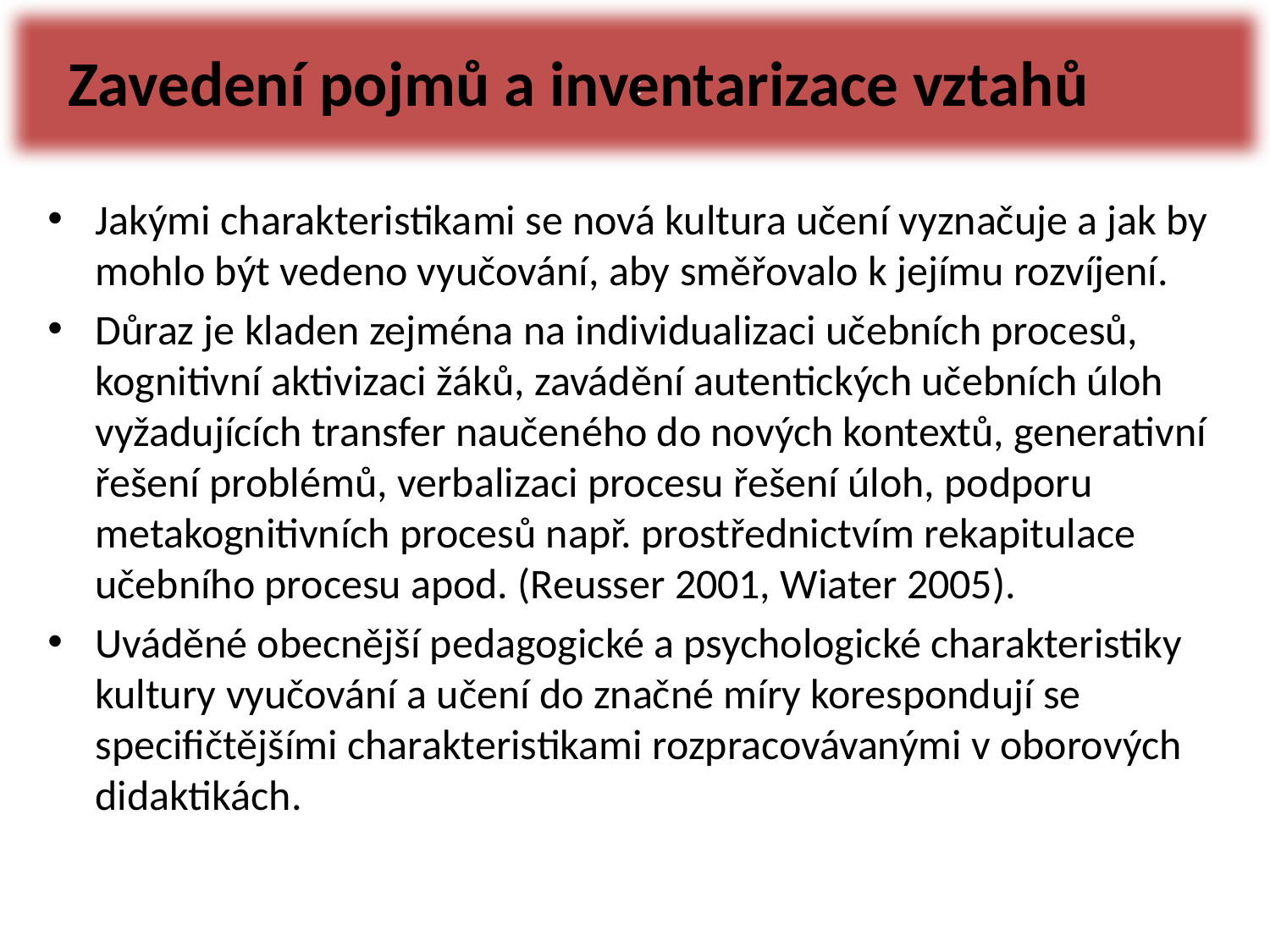

c
# Zavedení pojmů a inventarizace vztahů
Jakými charakteristikami se nová kultura učení vyznačuje a jak by mohlo být vedeno vyučování, aby směřovalo k jejímu rozvíjení.
Důraz je kladen zejména na individualizaci učebních procesů, kognitivní aktivizaci žáků, zavádění autentických učebních úloh vyžadujících transfer naučeného do nových kontextů, generativní řešení problémů, verbalizaci procesu řešení úloh, podporu metakognitivních procesů např. prostřednictvím rekapitulace učebního procesu apod. (Reusser 2001, Wiater 2005).
Uváděné obecnější pedagogické a psychologické charakteristiky kultury vyučování a učení do značné míry korespondují se specifičtějšími charakteristikami rozpracovávanými v oborových didaktikách.